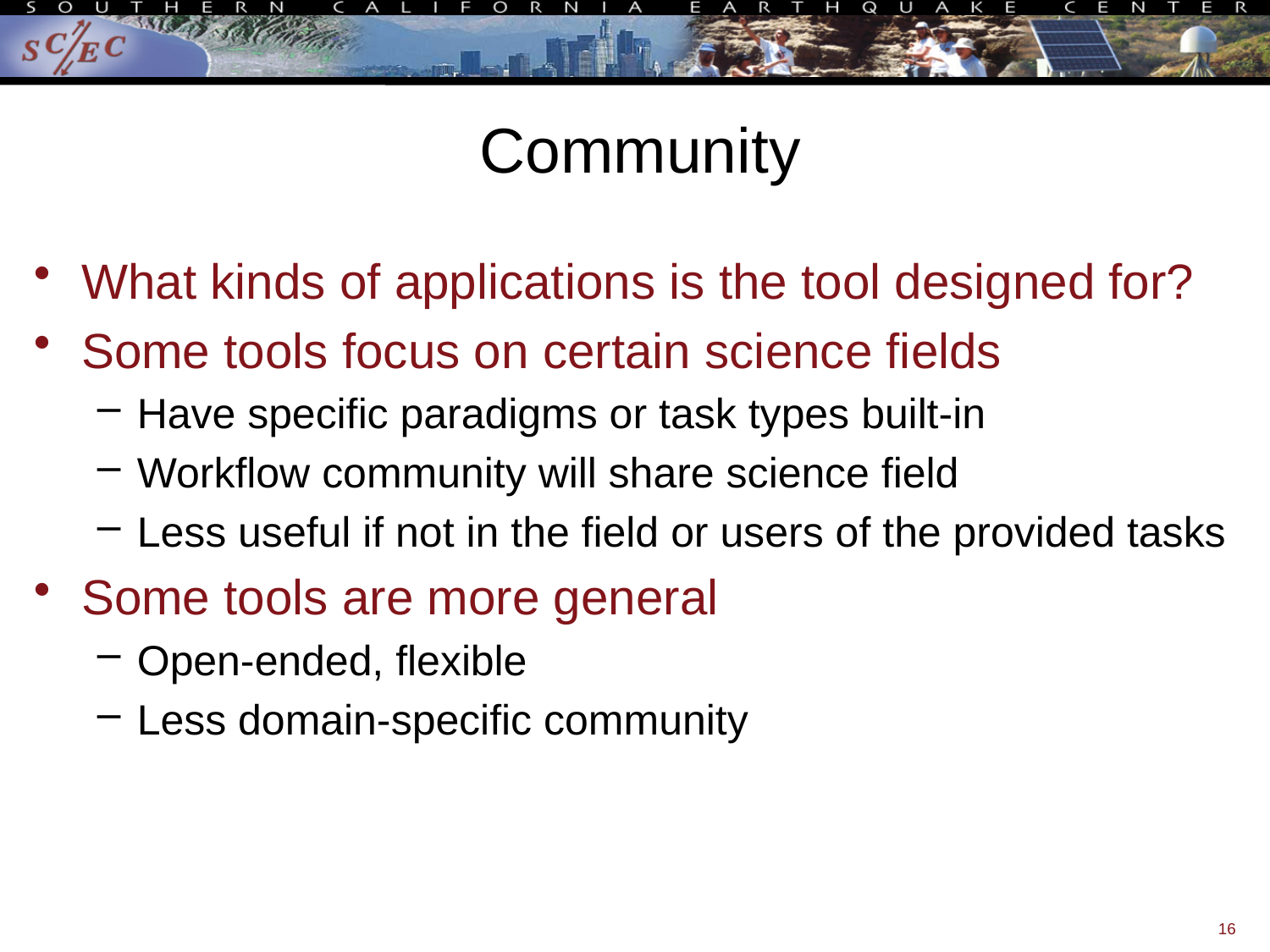

# Community
What kinds of applications is the tool designed for?
Some tools focus on certain science fields
Have specific paradigms or task types built-in
Workflow community will share science field
Less useful if not in the field or users of the provided tasks
Some tools are more general
Open-ended, flexible
Less domain-specific community

16